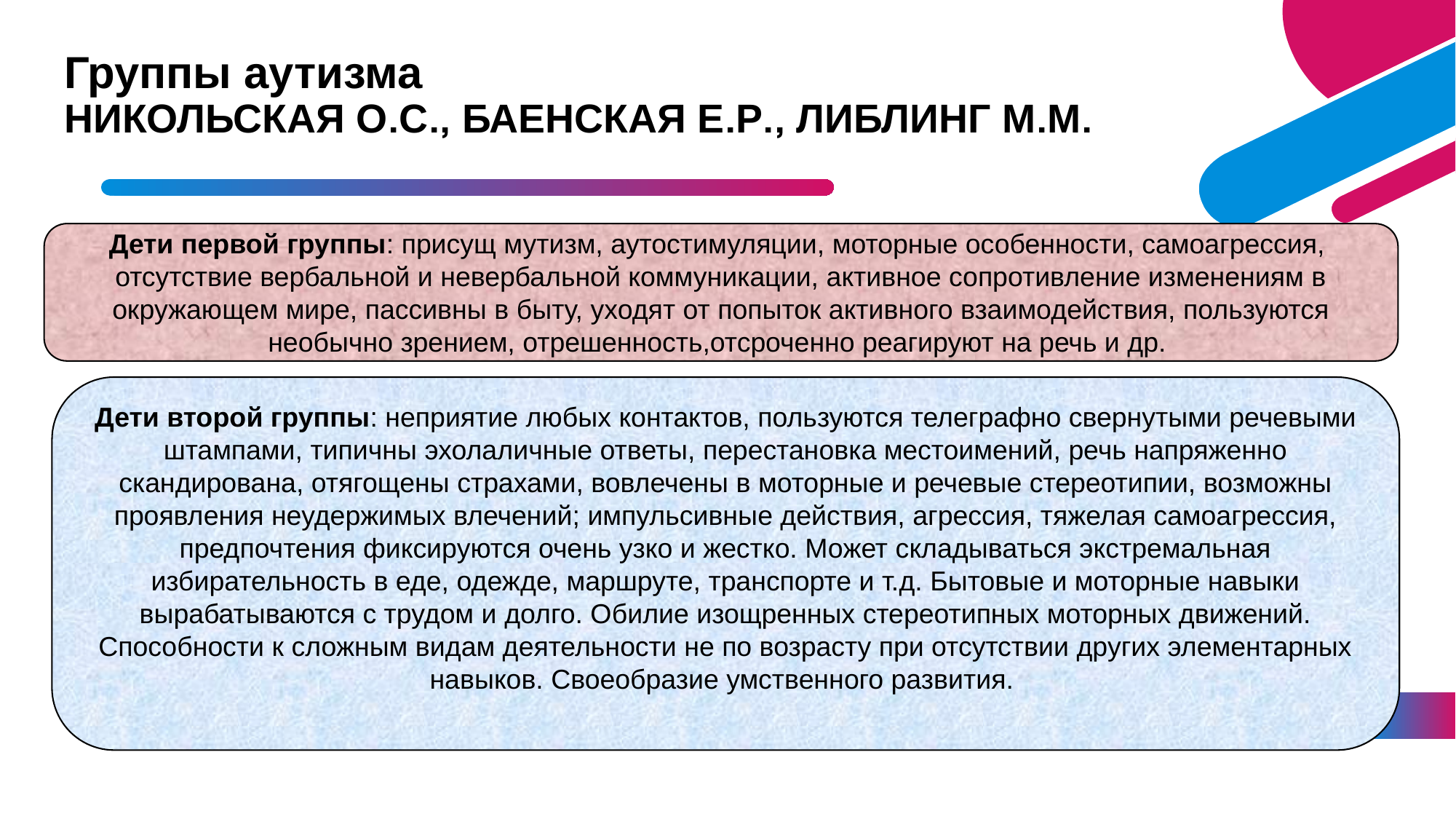

# Группы аутизма НИКОЛЬСКАЯ О.С., БАЕНСКАЯ Е.Р., ЛИБЛИНГ М.М.
Дети первой группы: присущ мутизм, аутостимуляции, моторные особенности, самоагрессия,  отсутствие вербальной и невербальной коммуникации, активное сопротивление изменениям в окружающем мире, пассивны в быту, уходят от попыток активного взаимодействия, пользуются необычно зрением, отрешенность,отсроченно реагируют на речь и др.
Дети второй группы: неприятие любых контактов, пользуются телеграфно свернутыми речевыми штампами, типичны эхолаличные ответы, перестановка местоимений, речь напряженно скандирована, отягощены страхами, вовлечены в моторные и речевые стереотипии, возможны проявления неудержимых влечений; импульсивные действия, агрессия, тяжелая самоагрессия, предпочтения фиксируются очень узко и жестко. Может складываться экстремальная избирательность в еде, одежде, маршруте, транспорте и т.д. Бытовые и моторные навыки вырабатываются с трудом и долго. Обилие изощренных стереотипных моторных движений. Способности к сложным видам деятельности не по возрасту при отсутствии других элементарных навыков. Своеобразие умственного развития.

2